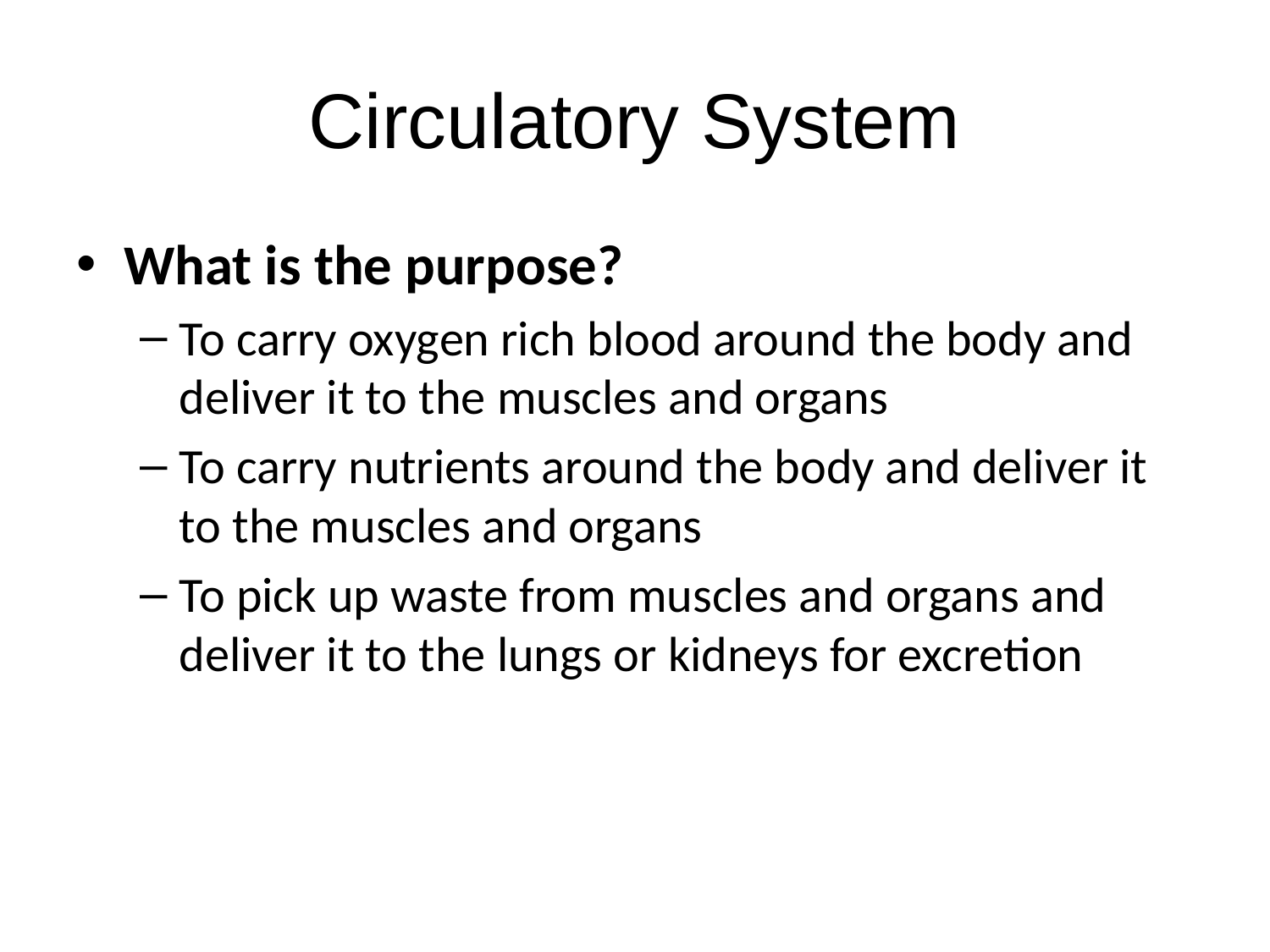

# Circulatory System
What is the purpose?
To carry oxygen rich blood around the body and deliver it to the muscles and organs
To carry nutrients around the body and deliver it to the muscles and organs
To pick up waste from muscles and organs and deliver it to the lungs or kidneys for excretion